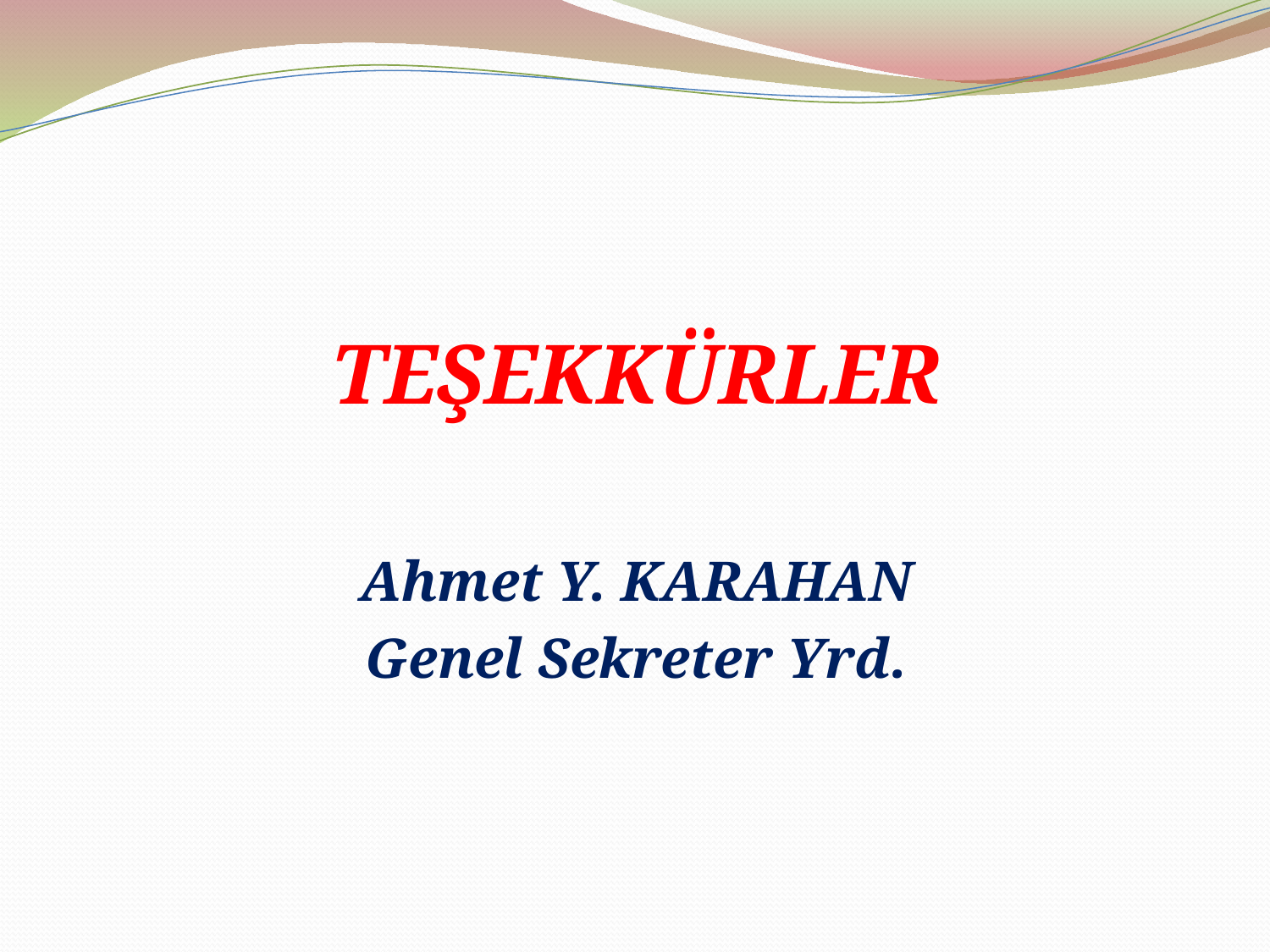

TEŞEKKÜRLER

Ahmet Y. KARAHAN
Genel Sekreter Yrd.